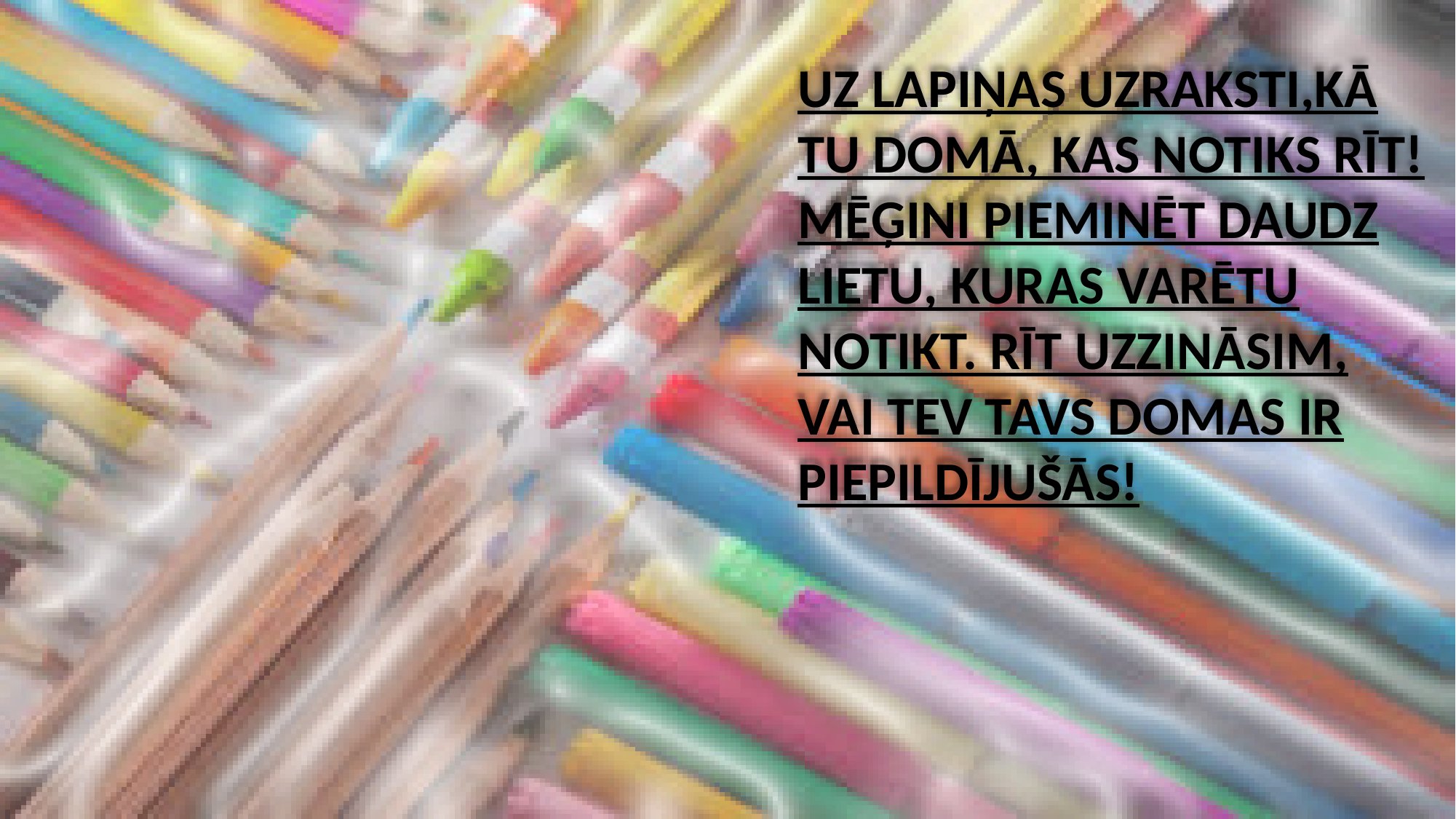

UZ LAPIŅAS UZRAKSTI,KĀ TU DOMĀ, KAS NOTIKS RĪT! MĒĢINI PIEMINĒT DAUDZ LIETU, KURAS VARĒTU NOTIKT. RĪT UZZINĀSIM, VAI TEV TAVS DOMAS IR PIEPILDĪJUŠĀS!